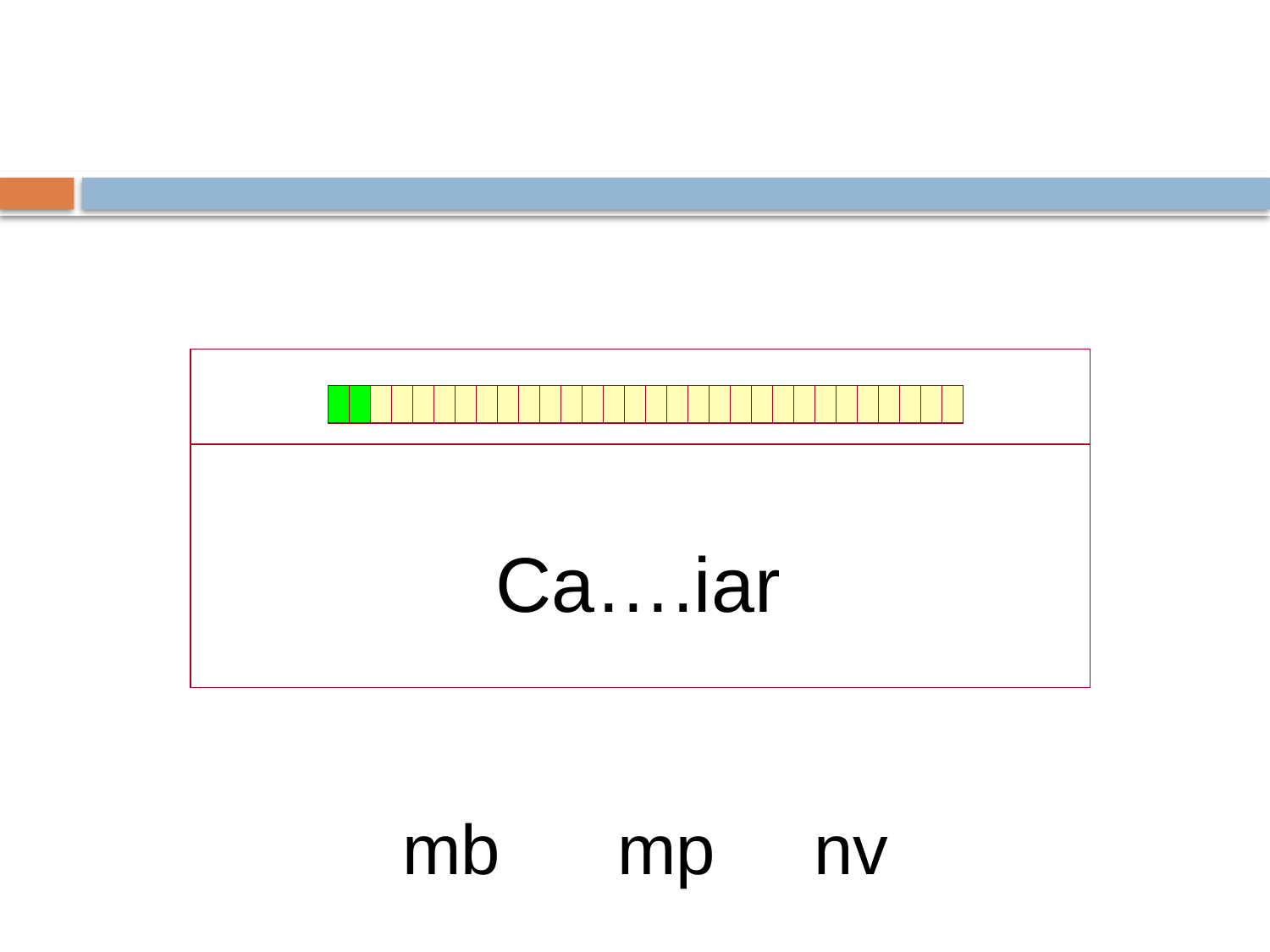

|  |
| --- |
|  |

Ca….iar
mb      mp     nv